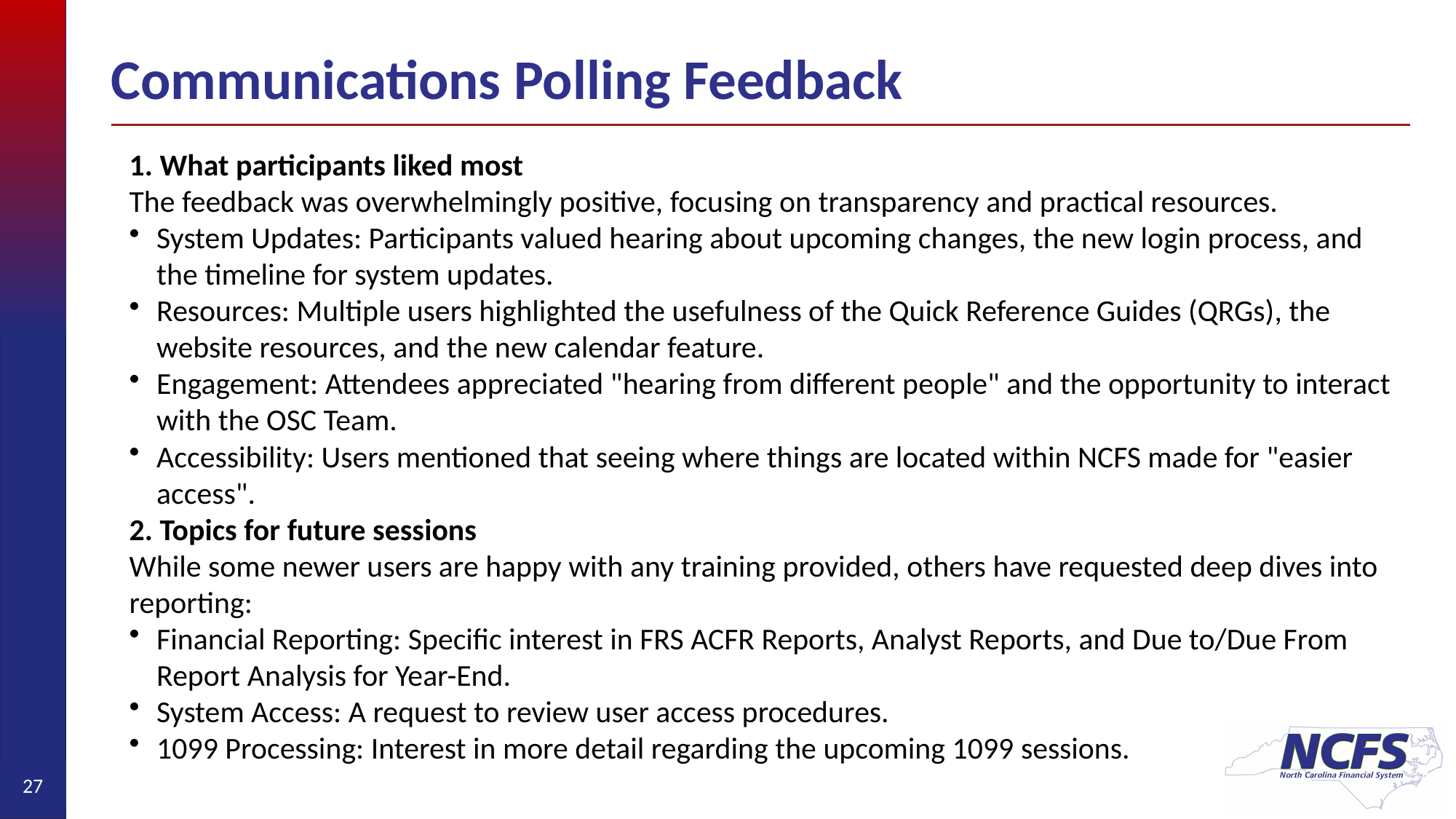

# Communications Polling Feedback
1. What participants liked most
The feedback was overwhelmingly positive, focusing on transparency and practical resources.
System Updates: Participants valued hearing about upcoming changes, the new login process, and the timeline for system updates.
Resources: Multiple users highlighted the usefulness of the Quick Reference Guides (QRGs), the website resources, and the new calendar feature.
Engagement: Attendees appreciated "hearing from different people" and the opportunity to interact with the OSC Team.
Accessibility: Users mentioned that seeing where things are located within NCFS made for "easier access".
2. Topics for future sessions
While some newer users are happy with any training provided, others have requested deep dives into reporting:
Financial Reporting: Specific interest in FRS ACFR Reports, Analyst Reports, and Due to/Due From Report Analysis for Year-End.
System Access: A request to review user access procedures.
1099 Processing: Interest in more detail regarding the upcoming 1099 sessions.

27